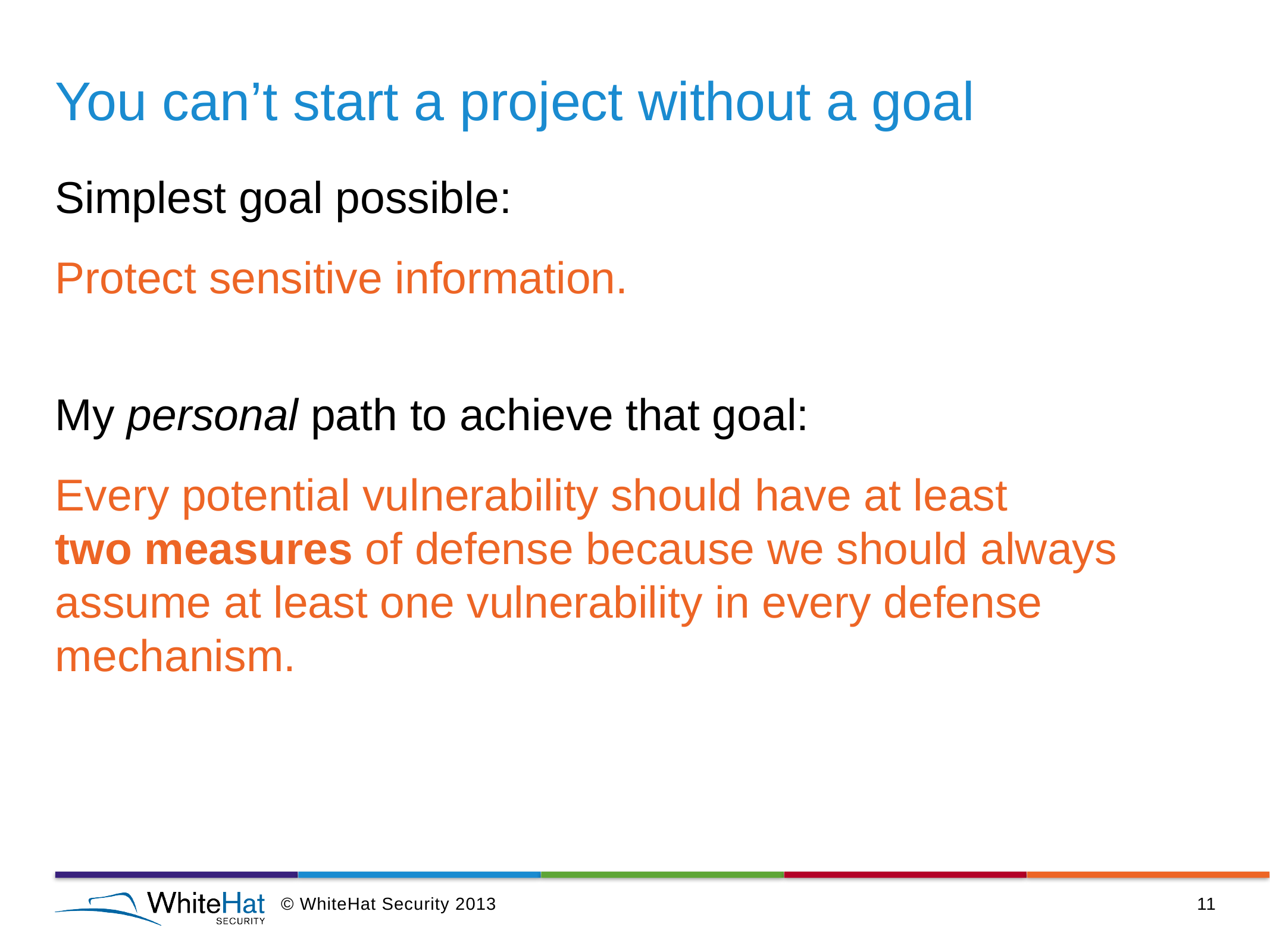

# You can’t start a project without a goal
Simplest goal possible:

Protect sensitive information.
My personal path to achieve that goal:

Every potential vulnerability should have at least
two measures of defense because we should always assume at least one vulnerability in every defense mechanism.
© WhiteHat Security 2013
11